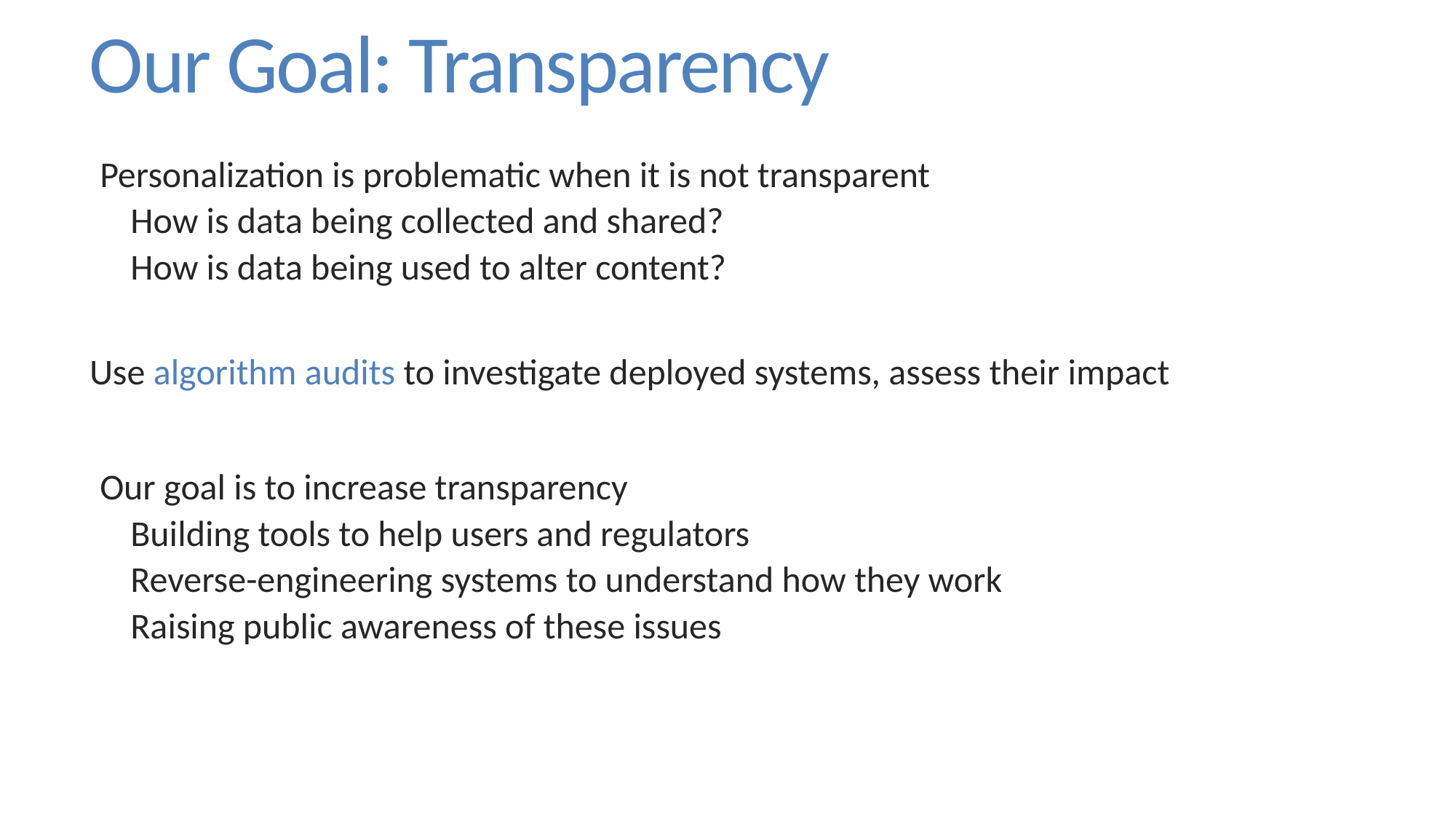

# Our Goal: Transparency
Personalization is problematic when it is not transparent
How is data being collected and shared?
How is data being used to alter content?

Use algorithm audits to investigate deployed systems, assess their impact

Our goal is to increase transparency
Building tools to help users and regulators
Reverse-engineering systems to understand how they work
Raising public awareness of these issues